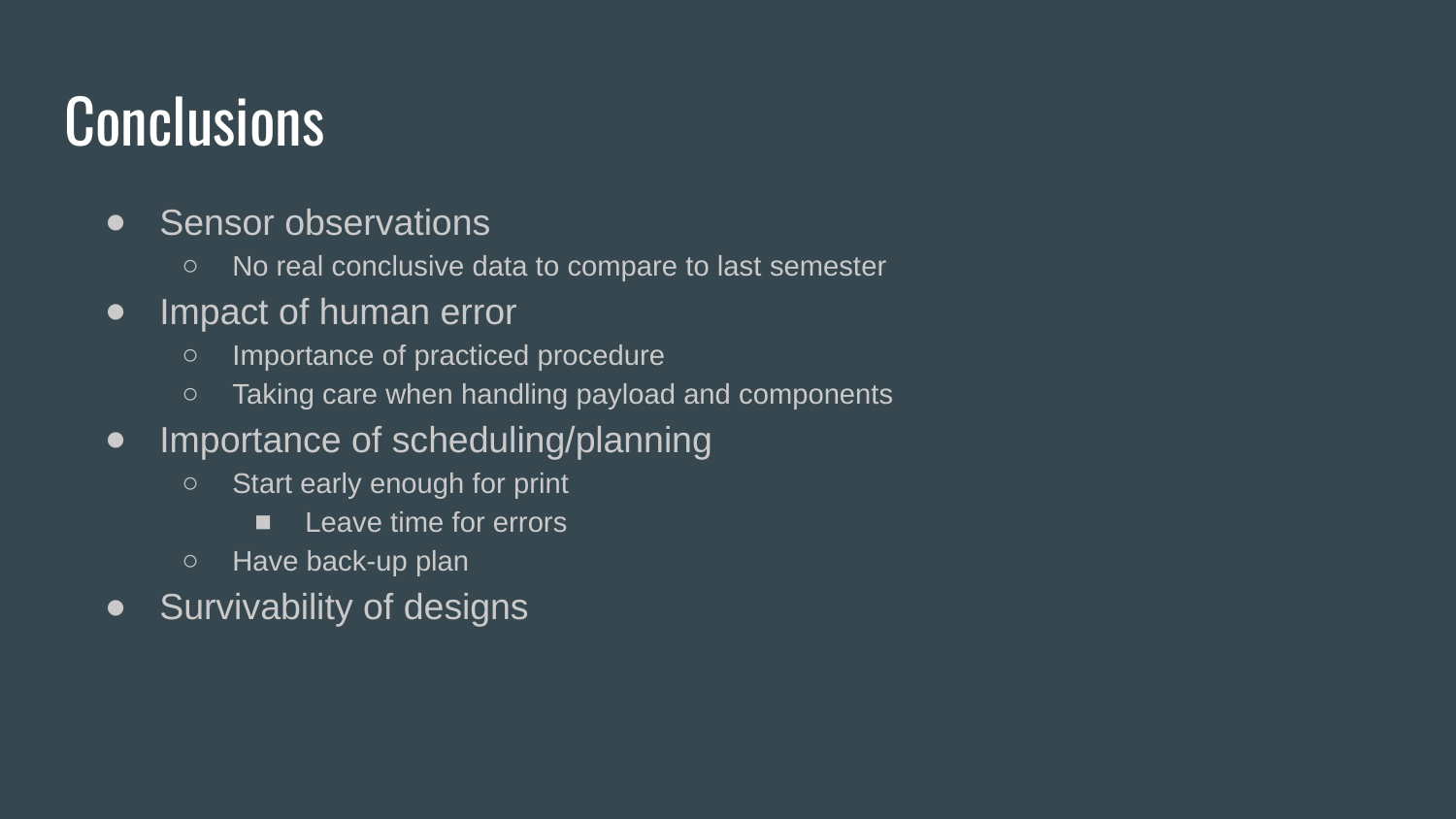

# Conclusions
Sensor observations
No real conclusive data to compare to last semester
Impact of human error
Importance of practiced procedure
Taking care when handling payload and components
Importance of scheduling/planning
Start early enough for print
Leave time for errors
Have back-up plan
Survivability of designs